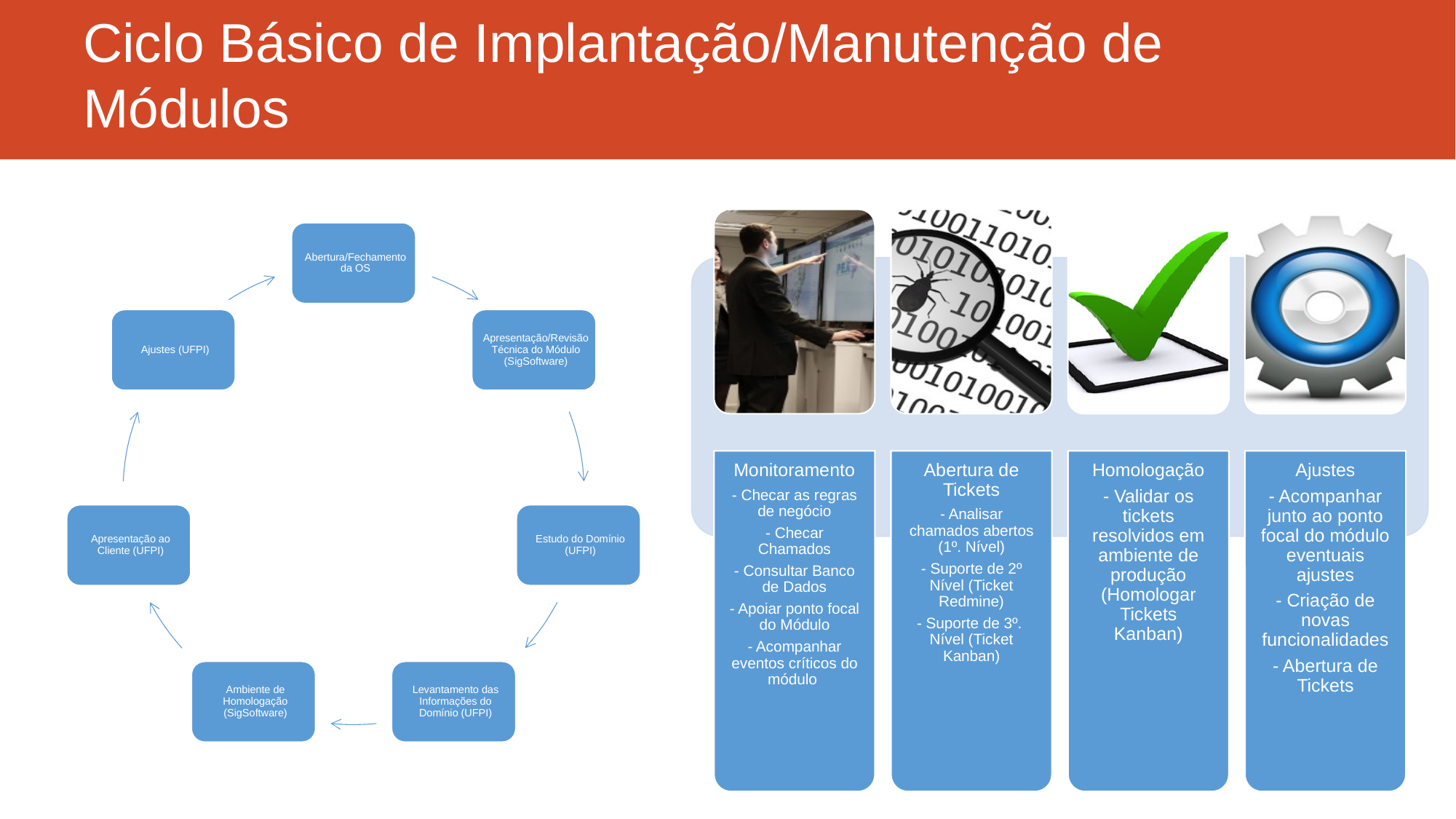

# Ciclo Básico de Implantação/Manutenção de Módulos
Monitoramento
- Checar as regras de negócio
- Checar Chamados
- Consultar Banco de Dados
- Apoiar ponto focal do Módulo
- Acompanhar eventos críticos do módulo
Abertura de Tickets
- Analisar chamados abertos (1º. Nível)
- Suporte de 2º Nível (Ticket Redmine)
- Suporte de 3º.  Nível (Ticket Kanban)
Homologação
- Validar os tickets resolvidos em ambiente de produção (Homologar Tickets Kanban)
Ajustes
- Acompanhar junto ao ponto focal do módulo eventuais ajustes
- Criação de novas funcionalidades
- Abertura de Tickets
Abertura/Fechamento da OS
Apresentação/Revisão Técnica do Módulo (SigSoftware)
Estudo do Domínio (UFPI)
Levantamento das Informações do Domínio (UFPI)
Ambiente de Homologação (SigSoftware)
Apresentação ao Cliente (UFPI)
Ajustes (UFPI)